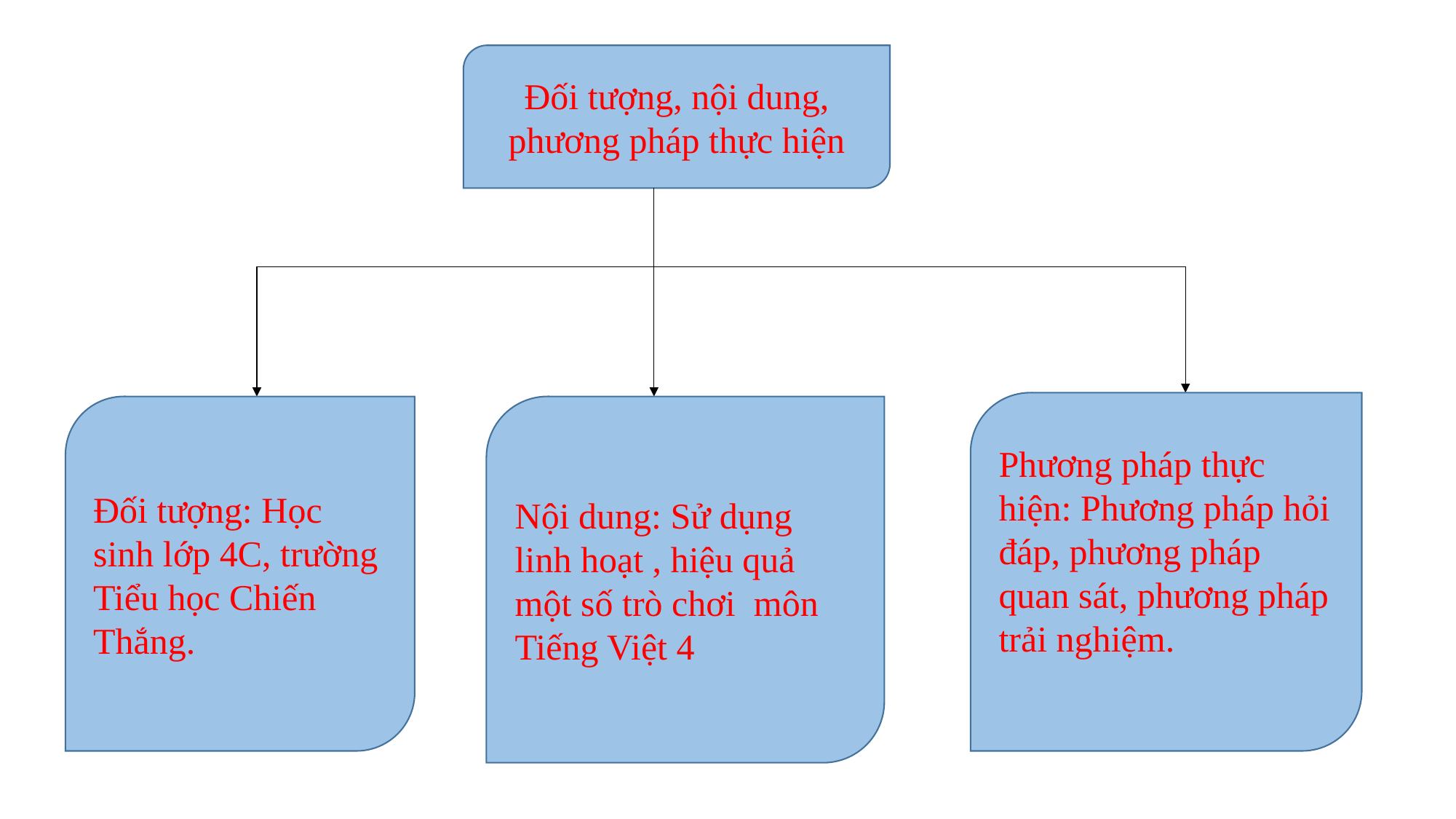

Đối tượng, nội dung, phương pháp thực hiện
Phương pháp thực hiện: Phương pháp hỏi đáp, phương pháp quan sát, phương pháp trải nghiệm.

Đối tượng: Học sinh lớp 4C, trường Tiểu học Chiến Thắng.
Nội dung: Sử dụng linh hoạt , hiệu quả một số trò chơi  môn Tiếng Việt 4